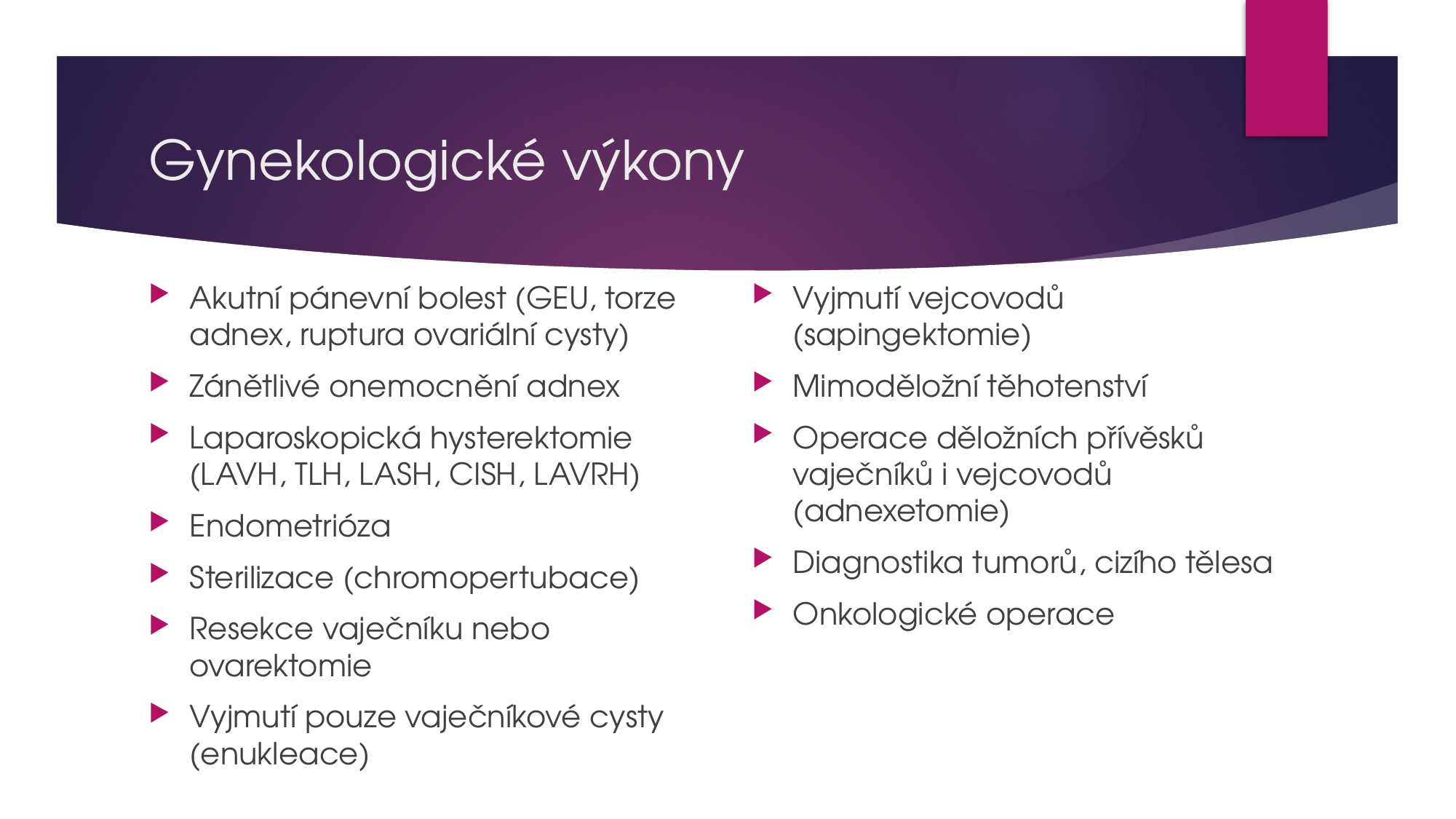

# Gynekologické výkony
Akutní pánevní bolest (GEU, torze adnex, ruptura ovariální cysty)
Zánětlivé onemocnění adnex
Laparoskopická hysterektomie (LAVH, TLH, LASH, CISH, LAVRH)
Endometrióza
Sterilizace (chromopertubace)
Resekce vaječníku nebo ovarektomie
Vyjmutí pouze vaječníkové cysty (enukleace)
Vyjmutí vejcovodů (sapingektomie)
Mimoděložní těhotenství
Operace děložních přívěsků vaječníků i vejcovodů (adnexetomie)
Diagnostika tumorů, cizího tělesa
Onkologické operace